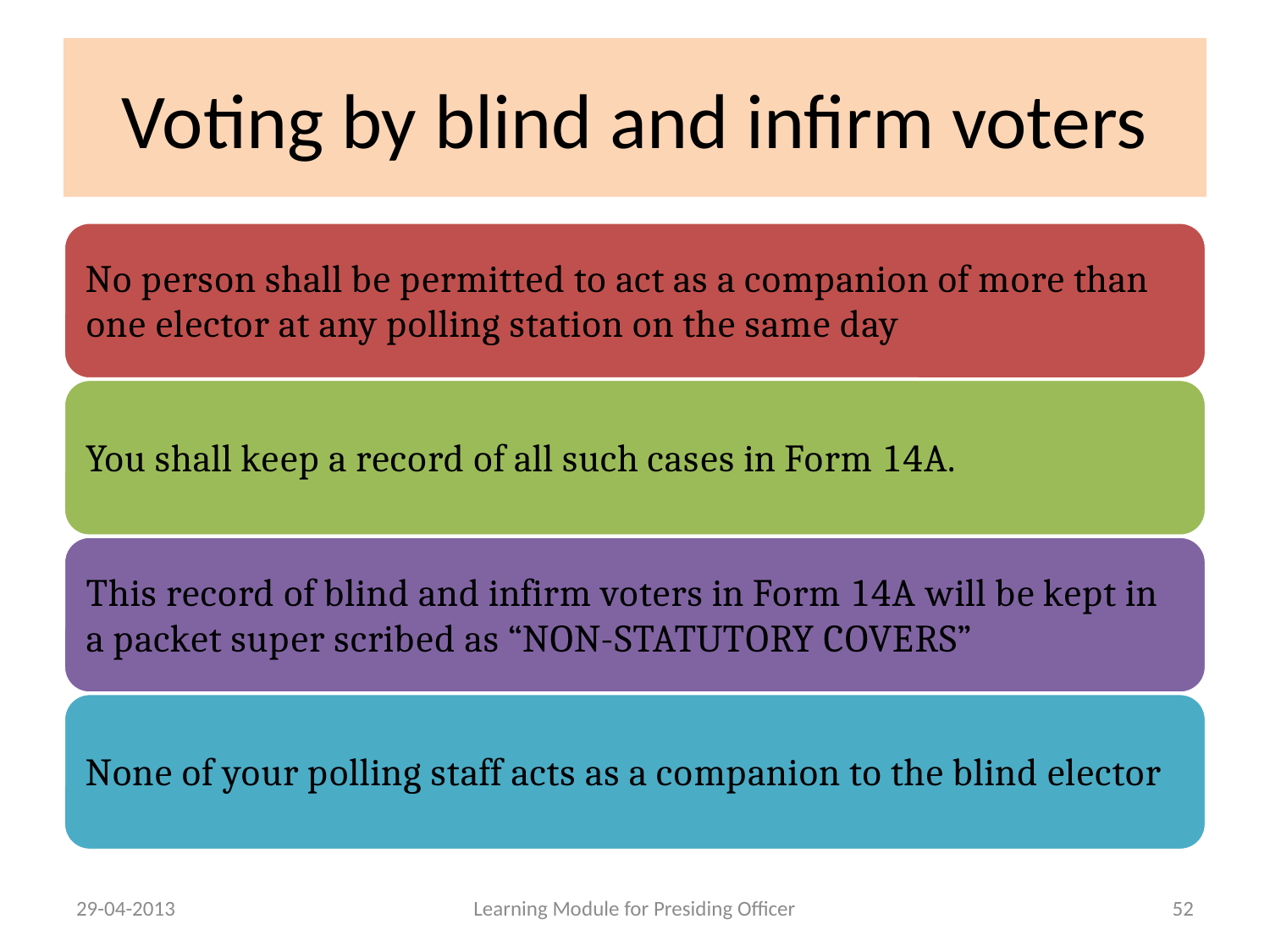

# Voting by blind and infirm voters
No person shall be permitted to act as a companion of more than one elector at any polling station on the same day
You shall keep a record of all such cases in Form 14A.
This record of blind and infirm voters in Form 14A will be kept in a packet super scribed as “NON-STATUTORY COVERS”
None of your polling staff acts as a companion to the blind elector
29-04-2013
Learning Module for Presiding Officer
52